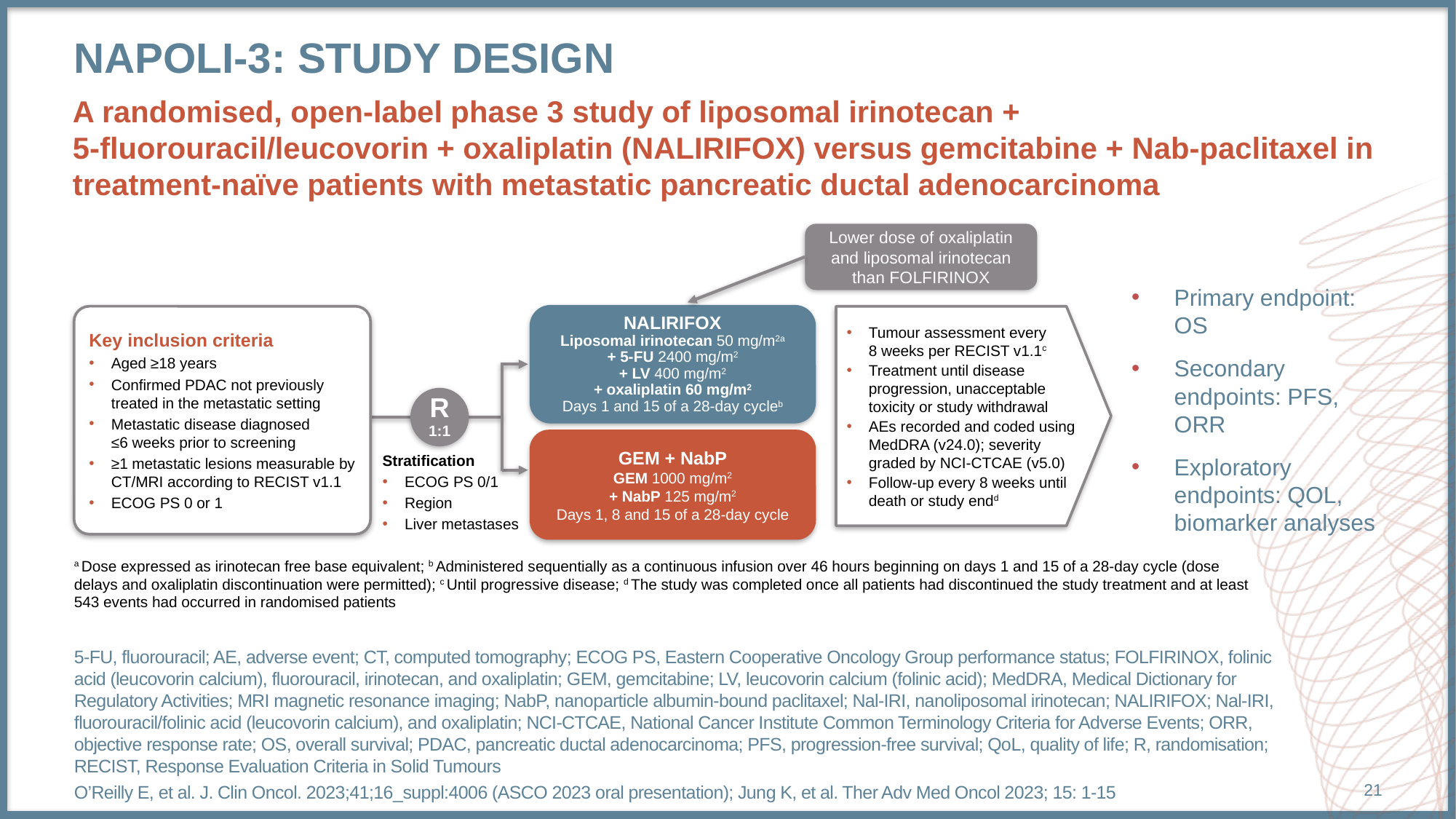

# NAPOLI-3: Study design
A randomised, open-label phase 3 study of liposomal irinotecan +
5-fluorouracil/leucovorin + oxaliplatin (NALIRIFOX) versus gemcitabine + Nab-paclitaxel in treatment-naïve patients with metastatic pancreatic ductal adenocarcinoma
Lower dose of oxaliplatin and liposomal irinotecan than FOLFIRINOX
Primary endpoint: OS
Secondary endpoints: PFS, ORR
Exploratory endpoints: QOL, biomarker analyses

Key inclusion criteria
Aged ≥18 years
Confirmed PDAC not previously treated in the metastatic setting
Metastatic disease diagnosed
≤6 weeks prior to screening
≥1 metastatic lesions measurable by CT/MRI according to RECIST v1.1
ECOG PS 0 or 1
NALIRIFOX
Liposomal irinotecan 50 mg/m2a
+ 5-FU 2400 mg/m2
+ LV 400 mg/m2
+ oxaliplatin 60 mg/m2
Days 1 and 15 of a 28-day cycleb
Tumour assessment every
8 weeks per RECIST v1.1c
Treatment until disease progression, unacceptable toxicity or study withdrawal
AEs recorded and coded using MedDRA (v24.0); severity graded by NCI-CTCAE (v5.0)
Follow-up every 8 weeks until death or study endd
R
1:1
GEM + NabP
GEM 1000 mg/m2
+ NabP 125 mg/m2
Days 1, 8 and 15 of a 28-day cycle
Stratification
ECOG PS 0/1
Region
Liver metastases
a Dose expressed as irinotecan free base equivalent; b Administered sequentially as a continuous infusion over 46 hours beginning on days 1 and 15 of a 28-day cycle (dose delays and oxaliplatin discontinuation were permitted); c Until progressive disease; d The study was completed once all patients had discontinued the study treatment and at least 543 events had occurred in randomised patients
5-FU, fluorouracil; AE, adverse event; CT, computed tomography; ECOG PS, Eastern Cooperative Oncology Group performance status; FOLFIRINOX, folinic acid (leucovorin calcium), fluorouracil, irinotecan, and oxaliplatin; GEM, gemcitabine; LV, leucovorin calcium (folinic acid); MedDRA, Medical Dictionary for Regulatory Activities; MRI magnetic resonance imaging; NabP, nanoparticle albumin-bound paclitaxel; Nal-IRI, nanoliposomal irinotecan; NALIRIFOX; Nal-IRI, fluorouracil/folinic acid (leucovorin calcium), and oxaliplatin; NCI-CTCAE, National Cancer Institute Common Terminology Criteria for Adverse Events; ORR, objective response rate; OS, overall survival; PDAC, pancreatic ductal adenocarcinoma; PFS, progression-free survival; QoL, quality of life; R, randomisation; RECIST, Response Evaluation Criteria in Solid Tumours
O’Reilly E, et al. J. Clin Oncol. 2023;41;16_suppl:4006 (ASCO 2023 oral presentation); Jung K, et al. Ther Adv Med Oncol 2023; 15: 1-15
21